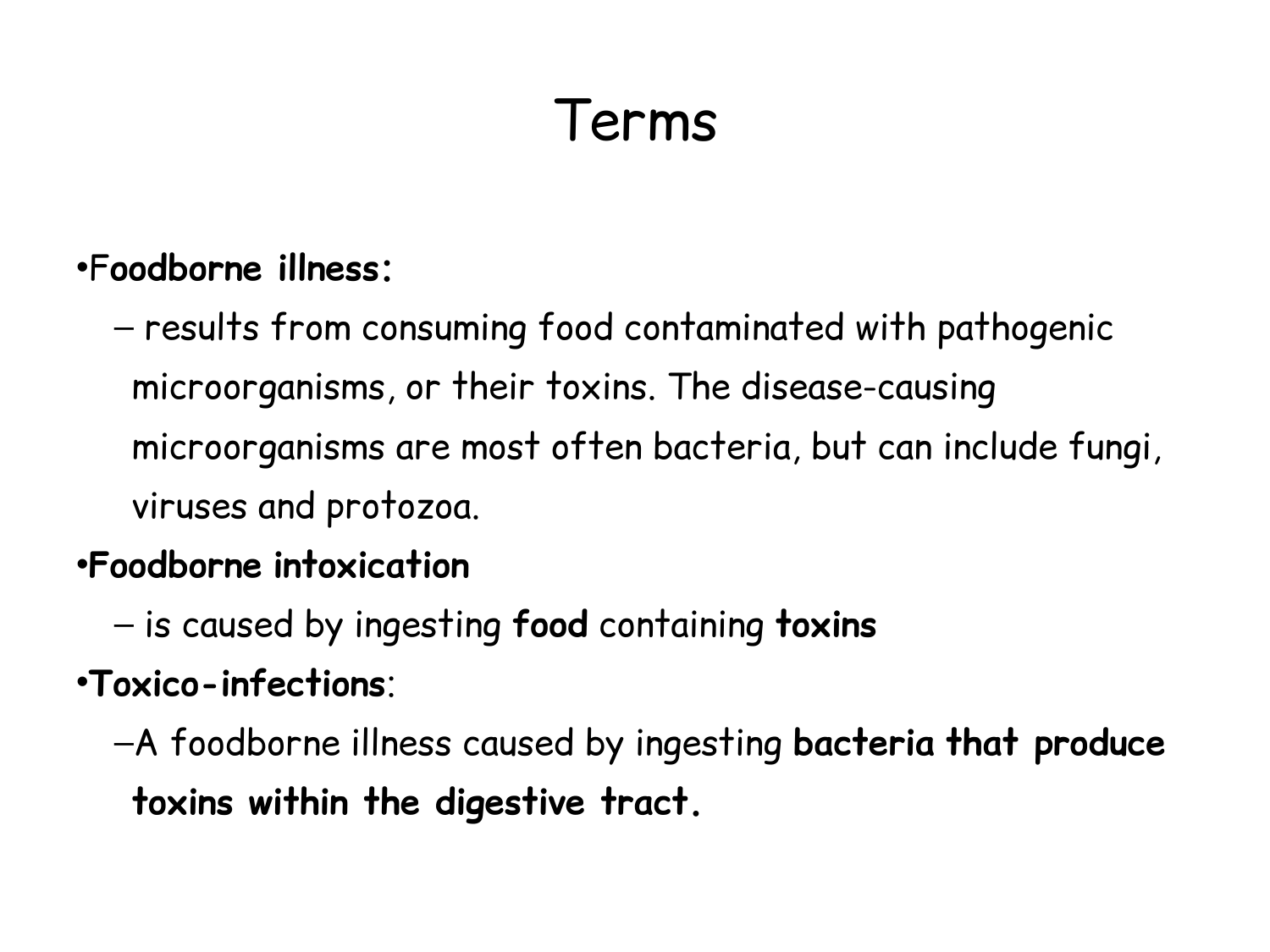

# Terms
Foodborne illness:
 results from consuming food contaminated with pathogenic microorganisms, or their toxins. The disease-causing microorganisms are most often bacteria, but can include fungi, viruses and protozoa.
Foodborne intoxication
 is caused by ingesting food containing toxins
Toxico-infections:
A foodborne illness caused by ingesting bacteria that produce toxins within the digestive tract.